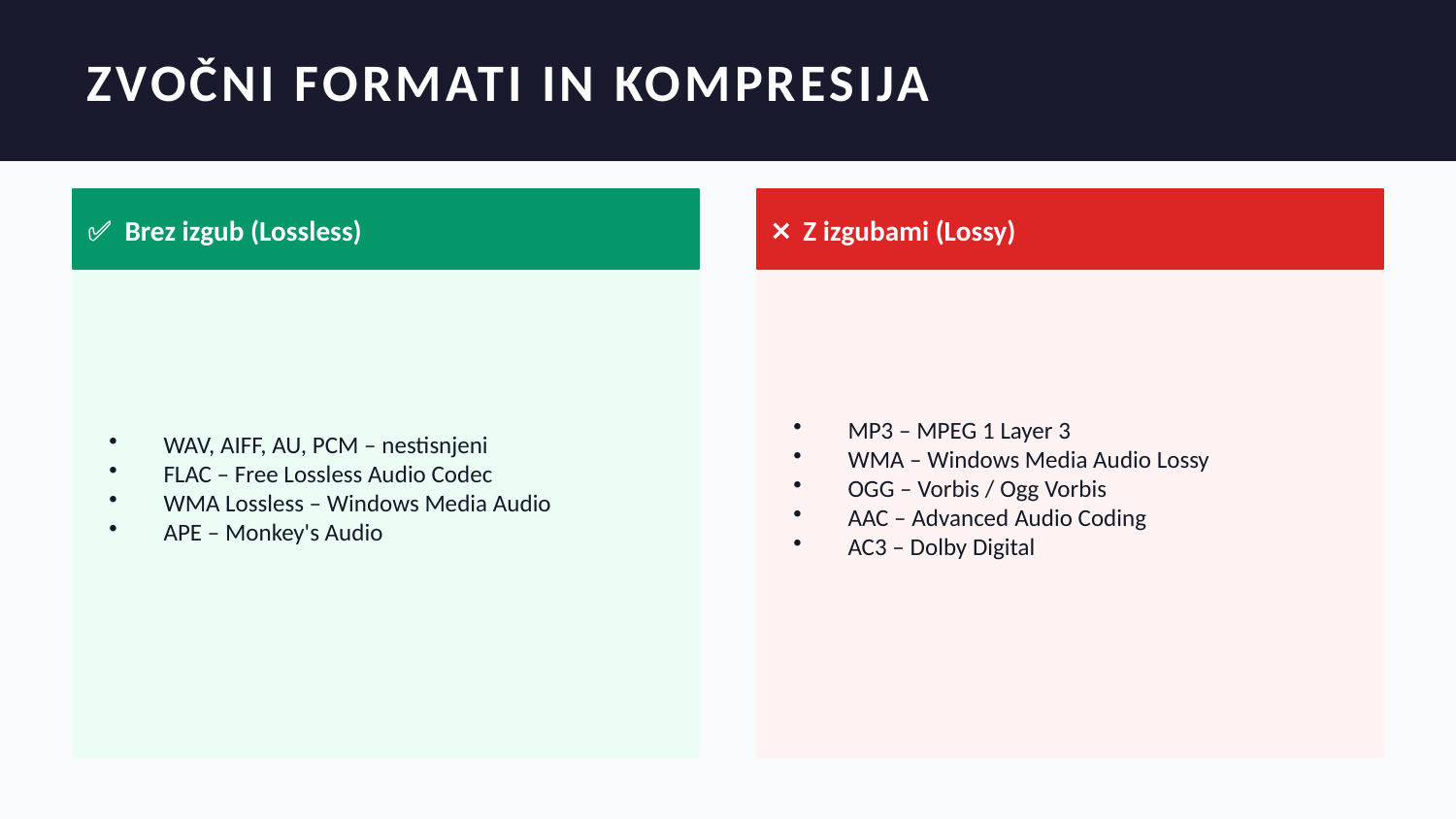

ZVOČNI FORMATI IN KOMPRESIJA

✅  Brez izgub (Lossless)
❌  Z izgubami (Lossy)
WAV, AIFF, AU, PCM – nestisnjeni
FLAC – Free Lossless Audio Codec
WMA Lossless – Windows Media Audio
APE – Monkey's Audio

MP3 – MPEG 1 Layer 3
WMA – Windows Media Audio Lossy
OGG – Vorbis / Ogg Vorbis
AAC – Advanced Audio Coding
AC3 – Dolby Digital